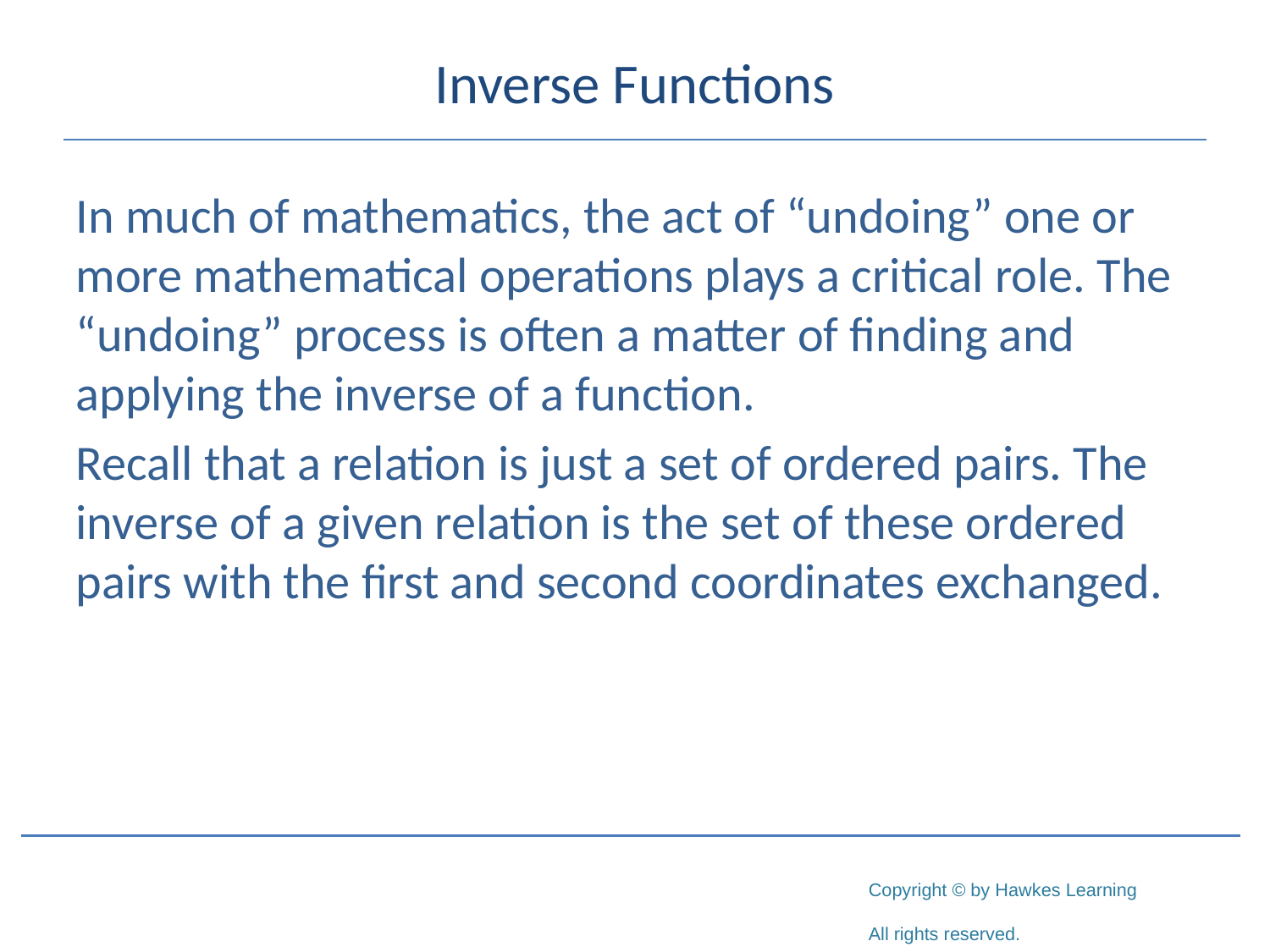

# Inverse Functions
In much of mathematics, the act of “undoing” one or more mathematical operations plays a critical role. The “undoing” process is often a matter of finding and applying the inverse of a function.
Recall that a relation is just a set of ordered pairs. The inverse of a given relation is the set of these ordered pairs with the first and second coordinates exchanged.